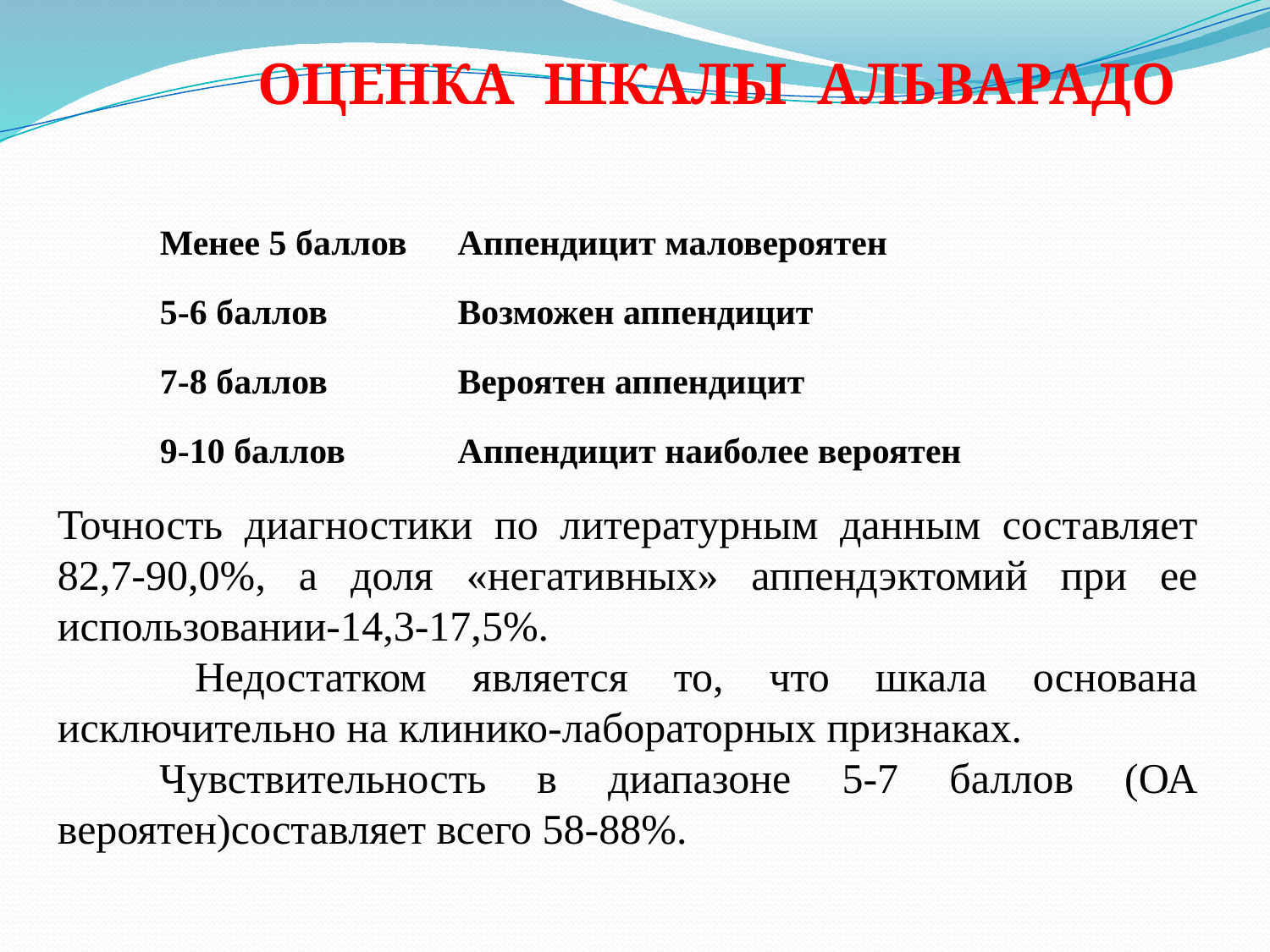

ОЦЕНКА  ШКАЛЫ  АЛЬВАРАДО

Точность диагностики по литературным данным составляет 82,7-90,0%, а доля «негативных» аппендэктомий при ее использовании-14,3-17,5%.
   Недостатком является то, что шкала основана исключительно на клинико-лабораторных признаках.
  Чувствительность в диапазоне 5-7 баллов (ОА вероятен)составляет всего 58-88%.

| Менее 5 баллов | Аппендицит маловероятен |
| --- | --- |
| 5-6 баллов | Возможен аппендицит |
| 7-8 баллов | Вероятен аппендицит |
| 9-10 баллов | Аппендицит наиболее вероятен |